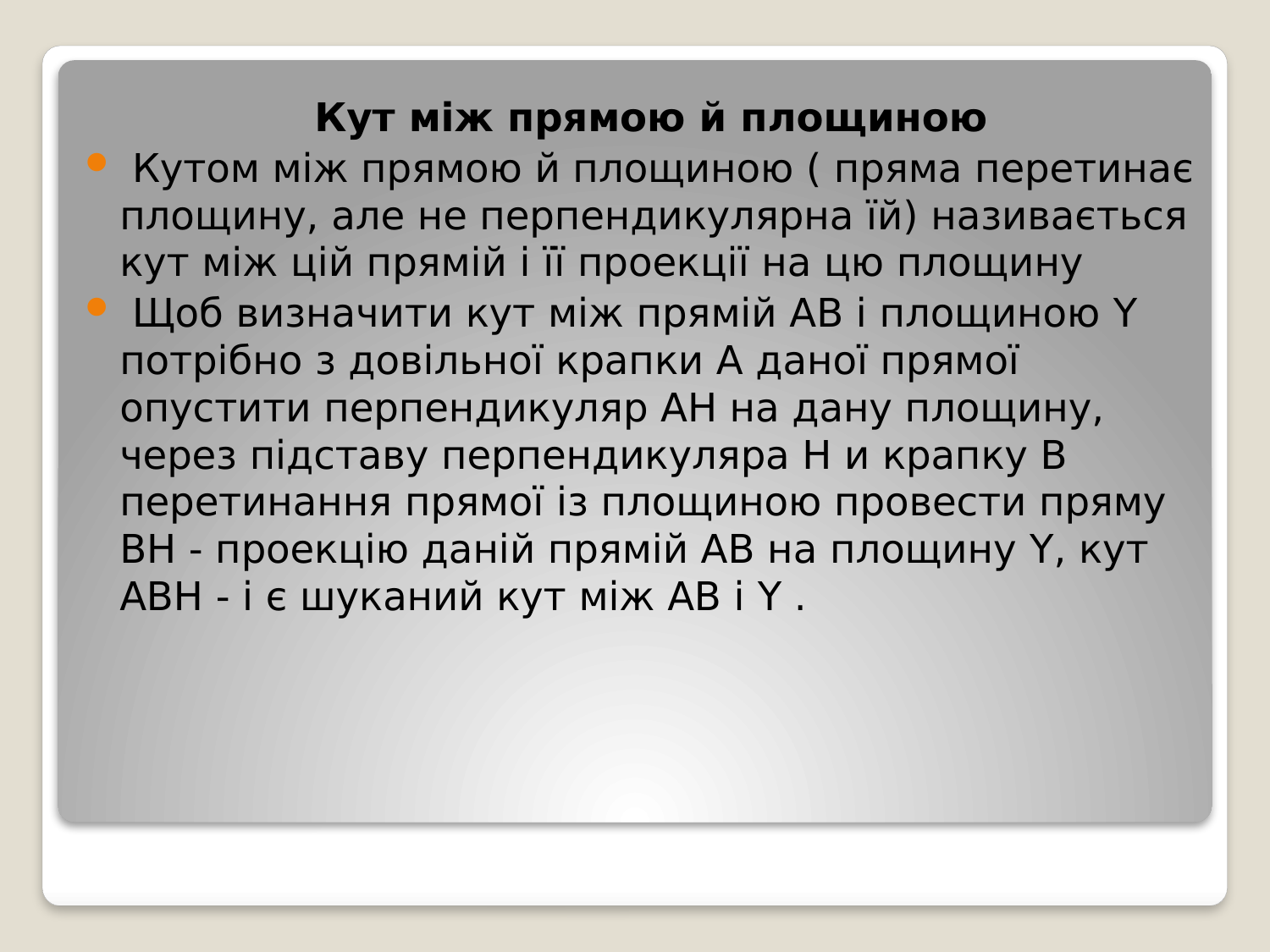

Кут між прямою й площиною
 Кутом між прямою й площиною ( пряма перетинає площину, але не перпендикулярна їй) називається кут між цій прямій і її проекції на цю площину
 Щоб визначити кут між прямій АВ і площиною Y потрібно з довільної крапки А даної прямої опустити перпендикуляр АН на дану площину, через підставу перпендикуляра Н и крапку В перетинання прямої із площиною провести пряму ВН - проекцію даній прямій АВ на площину Y, кут АВН - і є шуканий кут між АВ і Y .